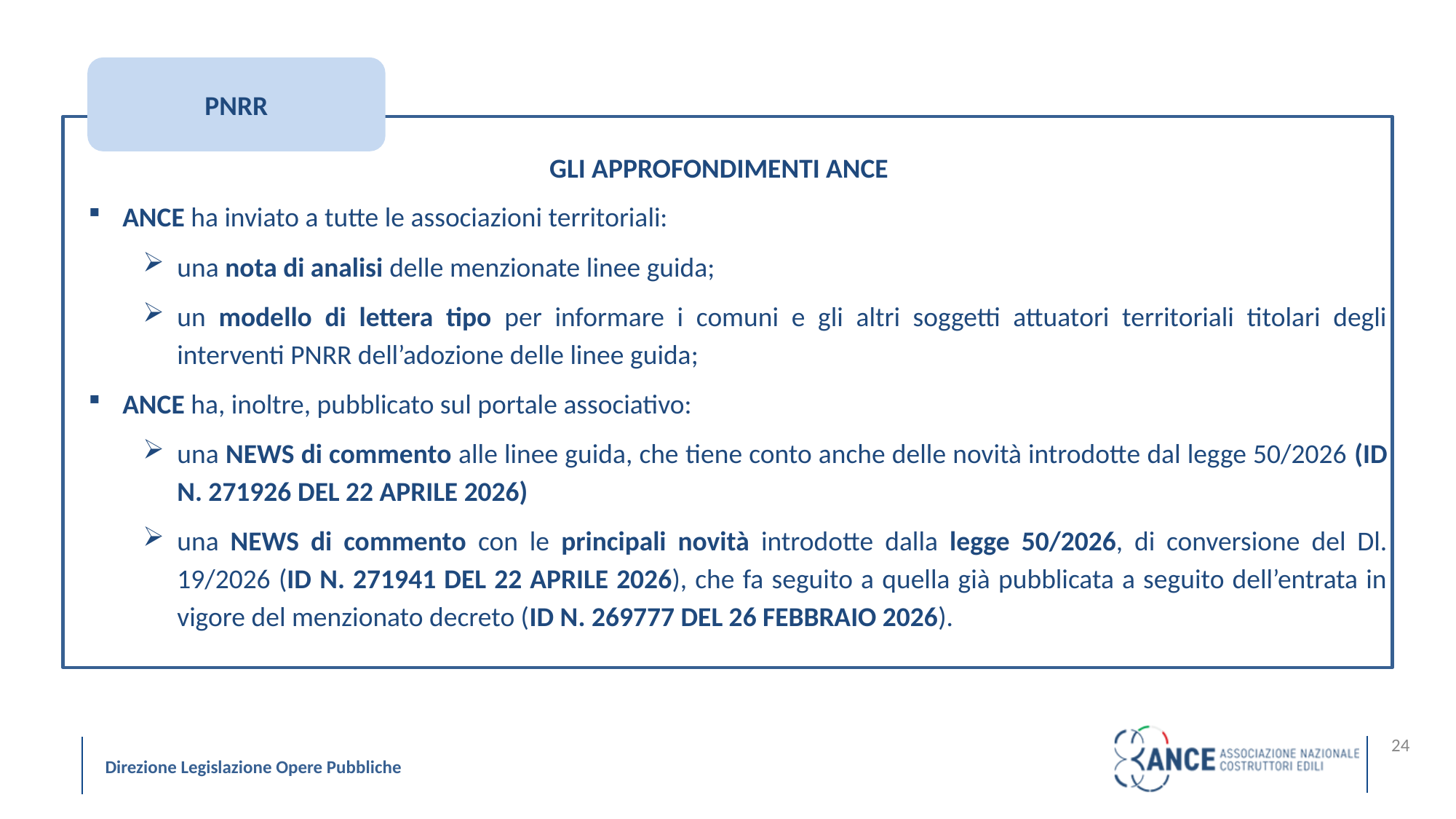

PNRR

GLI APPROFONDIMENTI ANCE
ANCE ha inviato a tutte le associazioni territoriali:
una nota di analisi delle menzionate linee guida;
un modello di lettera tipo per informare i comuni e gli altri soggetti attuatori territoriali titolari degli interventi PNRR dell’adozione delle linee guida;
ANCE ha, inoltre, pubblicato sul portale associativo:
una NEWS di commento alle linee guida, che tiene conto anche delle novità introdotte dal legge 50/2026 (ID N. 271926 DEL 22 APRILE 2026)
una NEWS di commento con le principali novità introdotte dalla legge 50/2026, di conversione del Dl. 19/2026 (ID N. 271941 DEL 22 APRILE 2026), che fa seguito a quella già pubblicata a seguito dell’entrata in vigore del menzionato decreto (ID N. 269777 DEL 26 FEBBRAIO 2026).
24